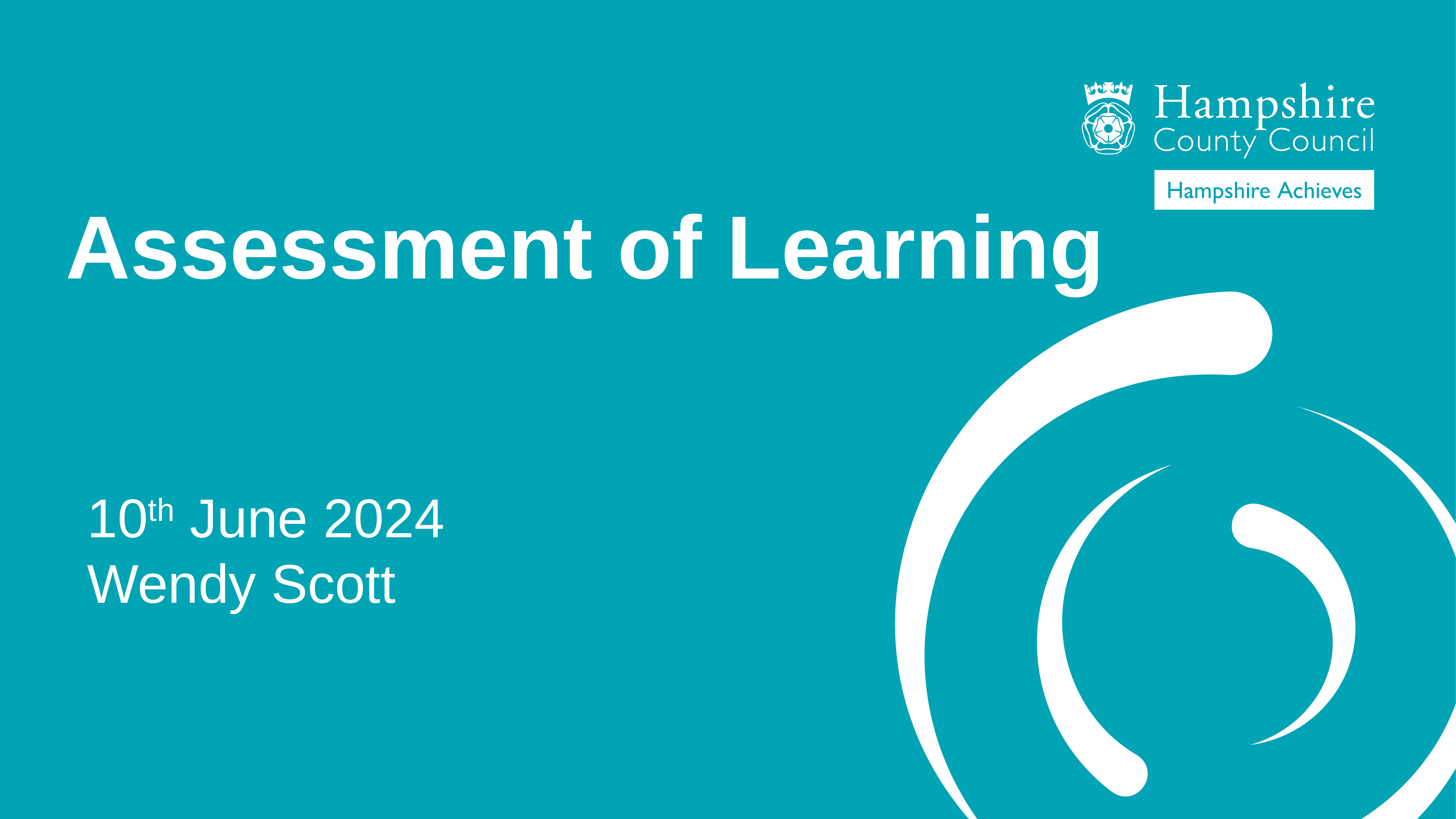

Assessment of Learning
10th June 2024
Wendy Scott